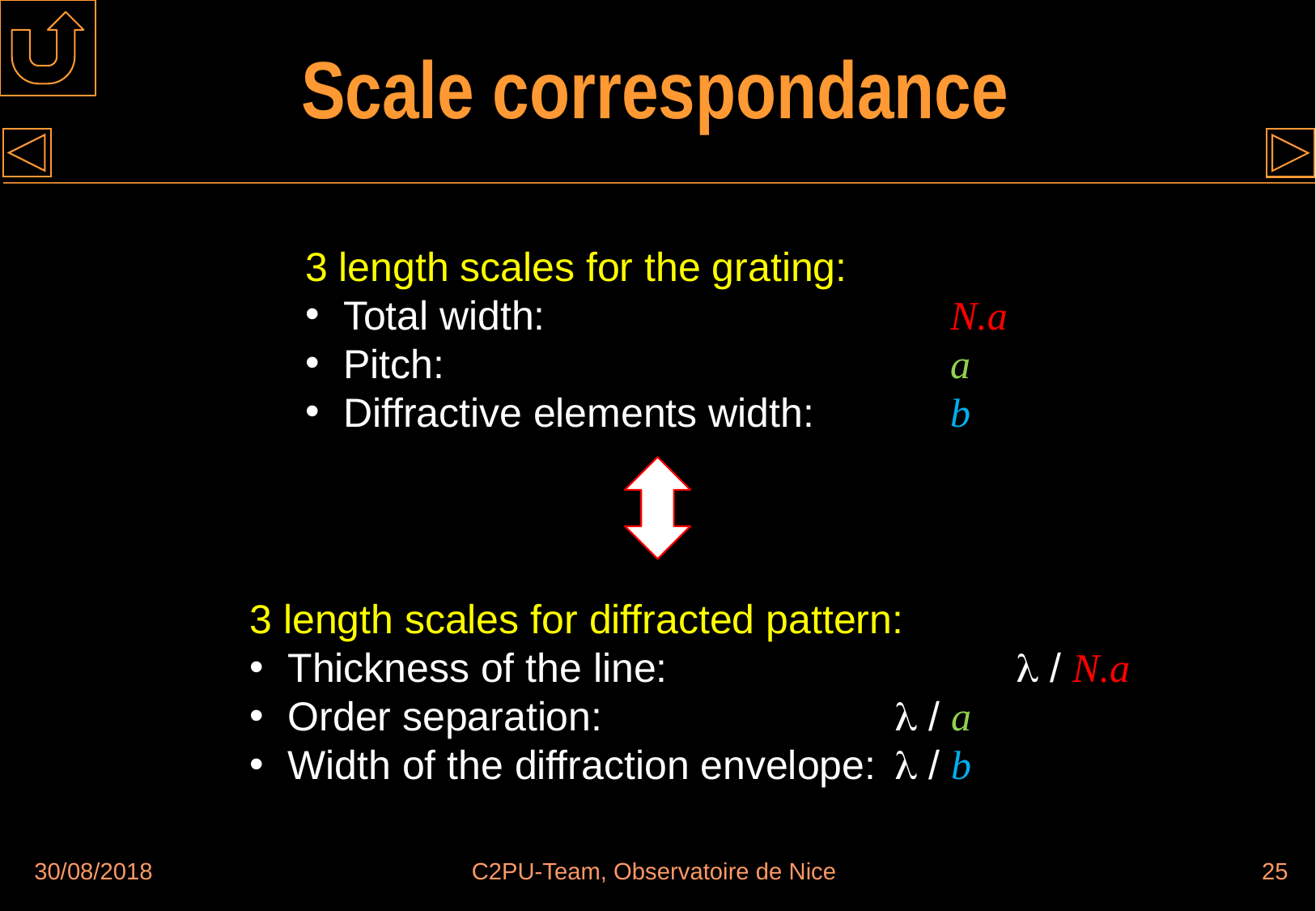

# Scale correspondance
3 length scales for the grating:
Total width: 				N.a
Pitch: 					a
Diffractive elements width: 		b

3 length scales for diffracted pattern:
Thickness of the line: 			λ / N.a
Order separation: 			λ / a
Width of the diffraction envelope: 	λ / b
30/08/2018
C2PU-Team, Observatoire de Nice
25